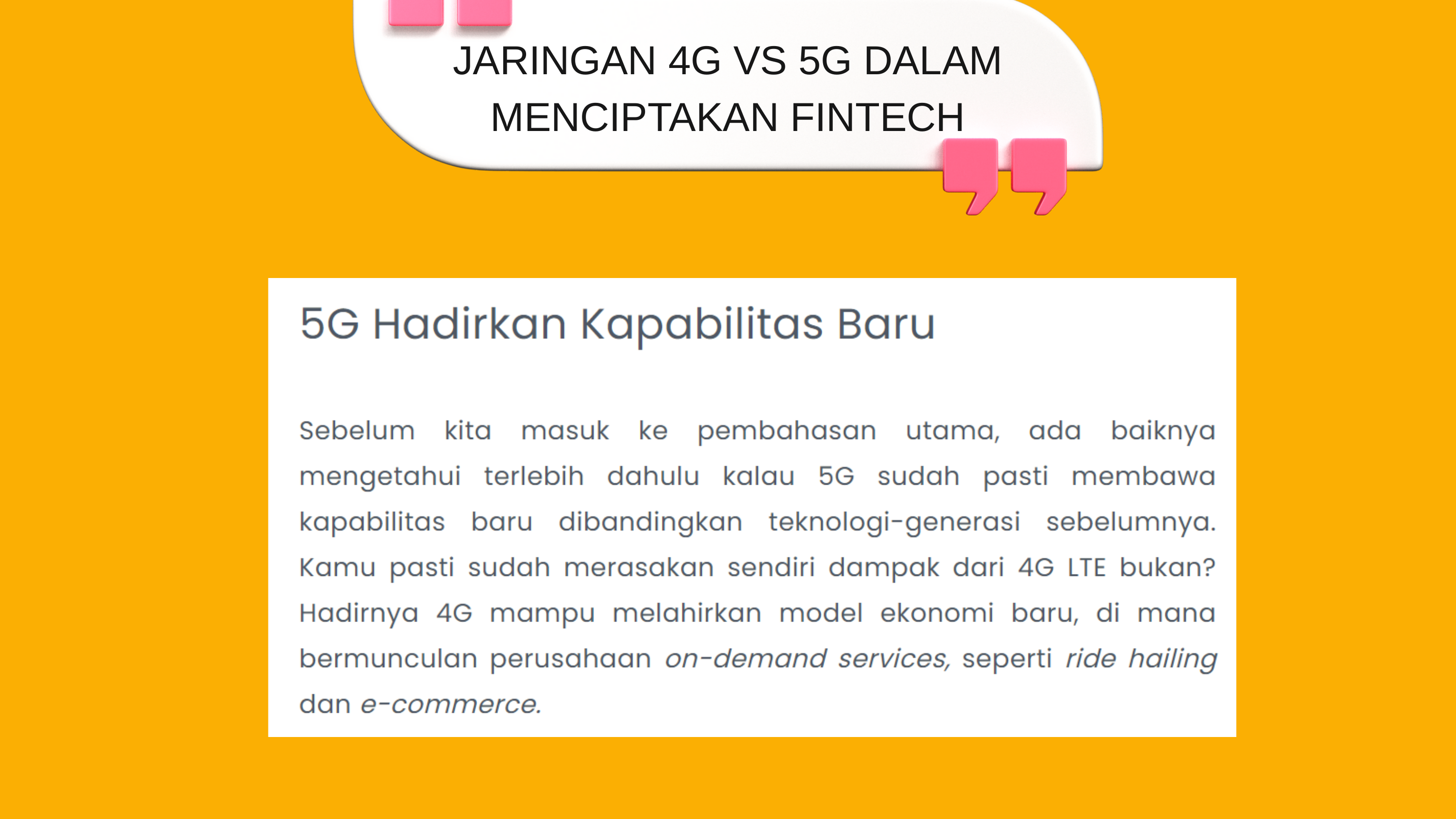

JARINGAN 4G VS 5G DALAM MENCIPTAKAN FINTECH